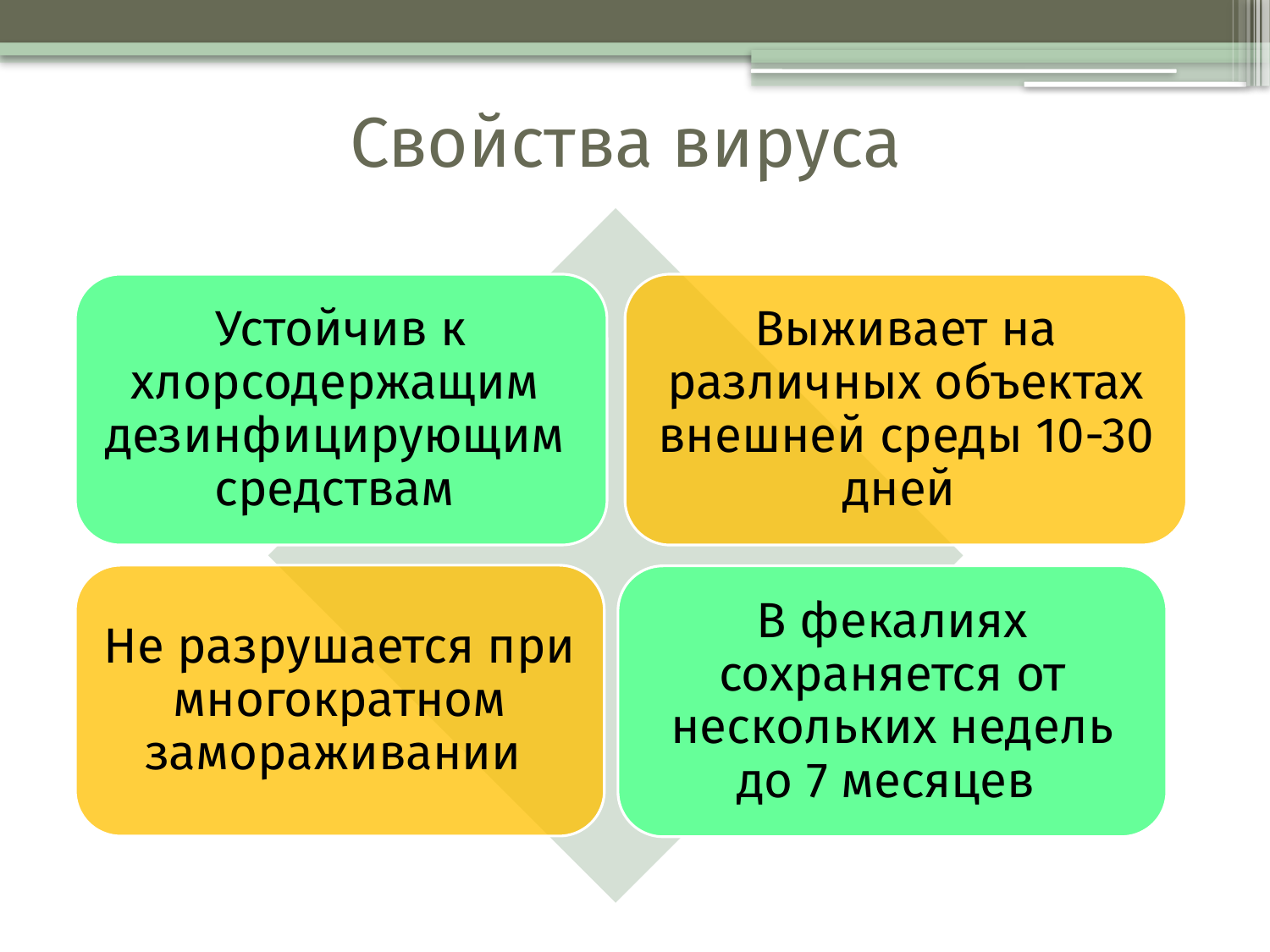

# Свойства вируса
Устойчив к хлорсодержащим  дезинфицирующим  средствам
Выживает на различных объектах внешней среды 10-30 дней
Не разрушается при многократном замораживании
В фекалиях сохраняется от нескольких недель до 7 месяцев